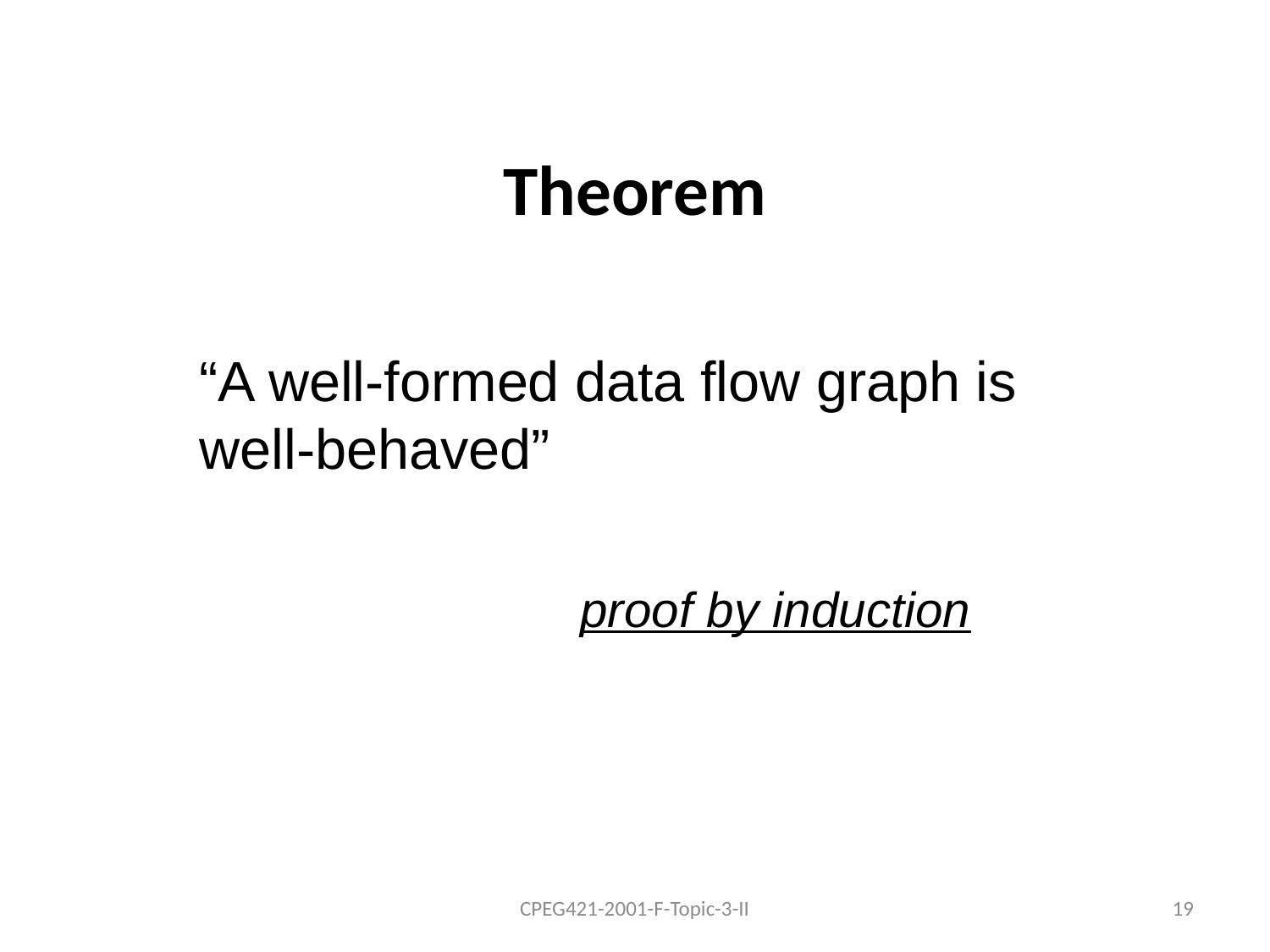

# Theorem
	“A well-formed data flow graph is well-behaved”

				proof by induction
CPEG421-2001-F-Topic-3-II
19